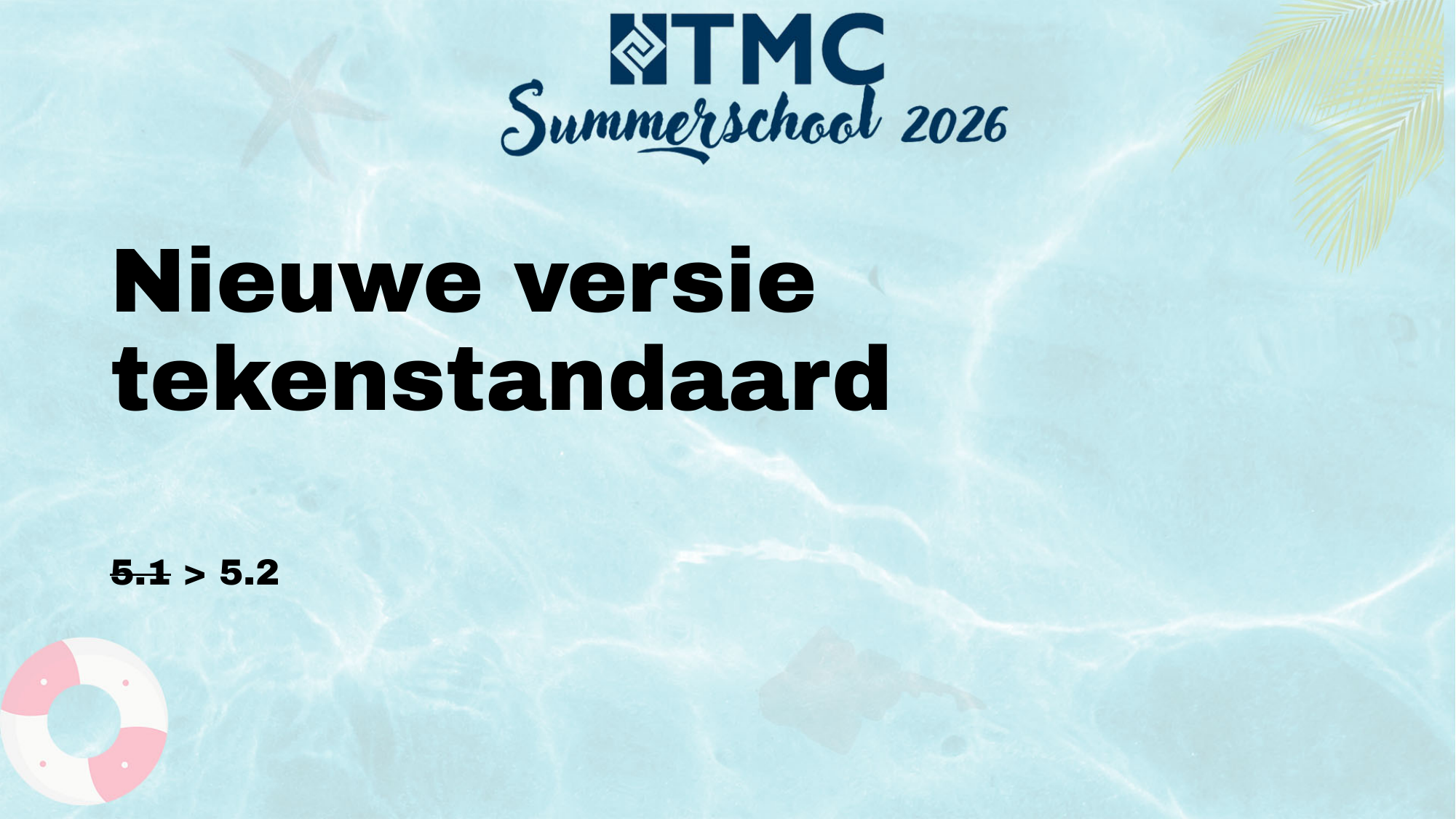

# Nieuwe versie tekenstandaard
5.1 > 5.2